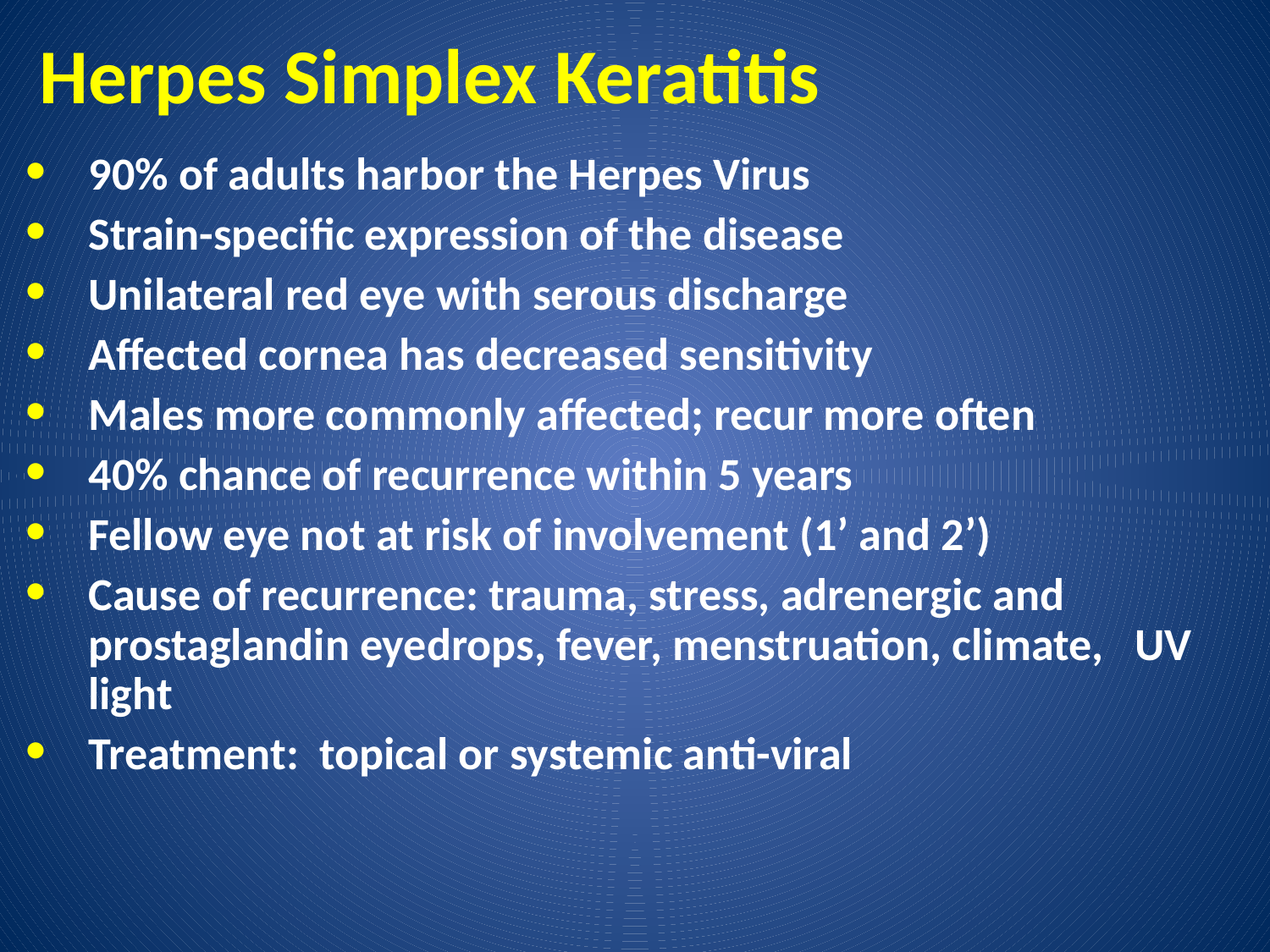

# Herpes Simplex Keratitis
90% of adults harbor the Herpes Virus
Strain-specific expression of the disease
Unilateral red eye with serous discharge
Affected cornea has decreased sensitivity
Males more commonly affected; recur more often
40% chance of recurrence within 5 years
Fellow eye not at risk of involvement (1’ and 2’)
Cause of recurrence: trauma, stress, adrenergic and prostaglandin eyedrops, fever, menstruation, climate,   UV light
Treatment:  topical or systemic anti-viral